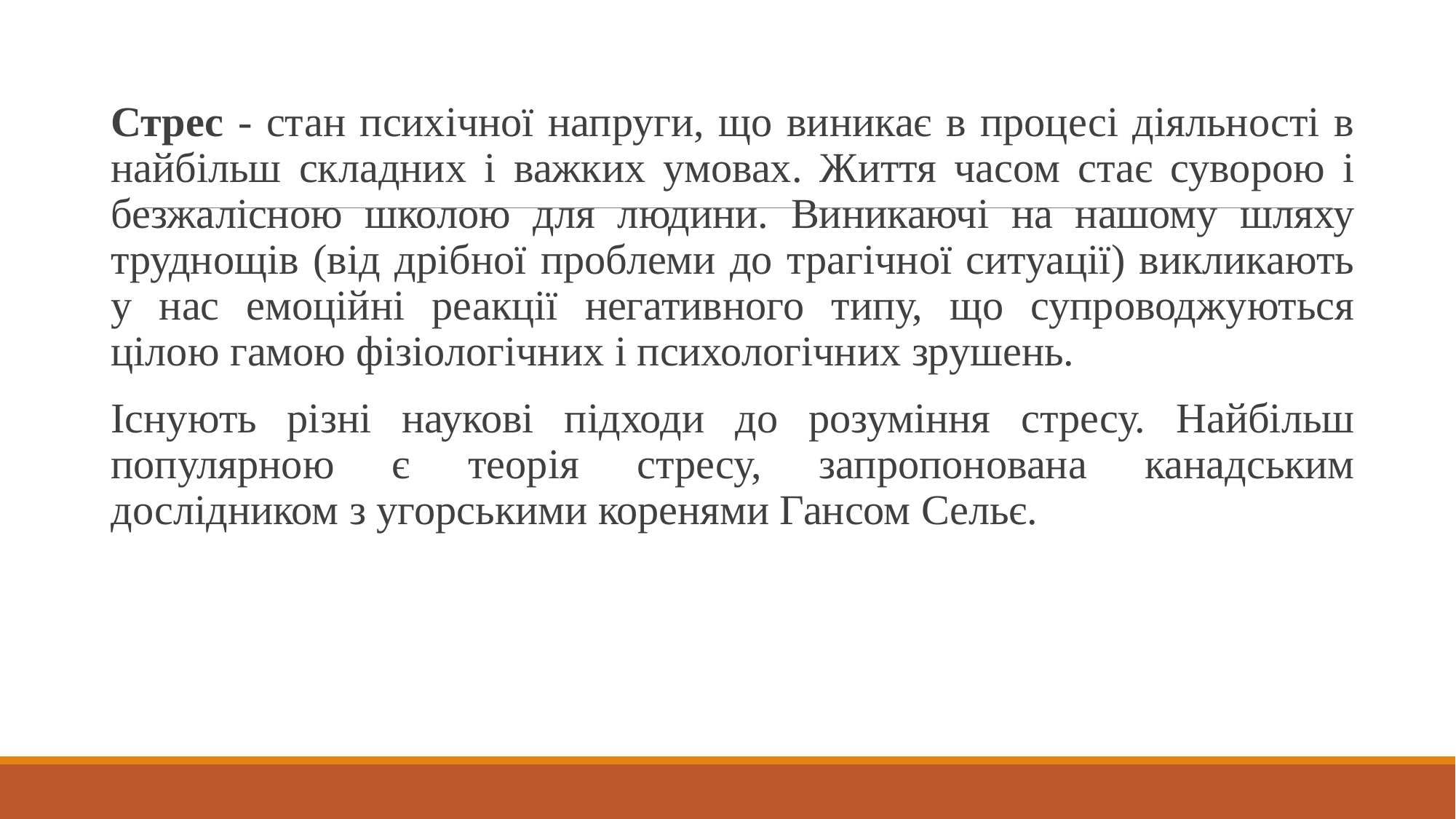

Стрес - стан психічної напруги, що виникає в процесі діяльності в найбільш складних і важких умовах. Життя часом стає суворою і безжалісною школою для людини. Виникаючі на нашому шляху труднощів (від дрібної проблеми до трагічної ситуації) викликають у нас емоційні реакції негативного типу, що супроводжуються цілою гамою фізіологічних і психологічних зрушень.
Існують різні наукові підходи до розуміння стресу. Найбільш популярною є теорія стресу, запропонована канадським дослідником з угорськими коренями Гансом Сельє.